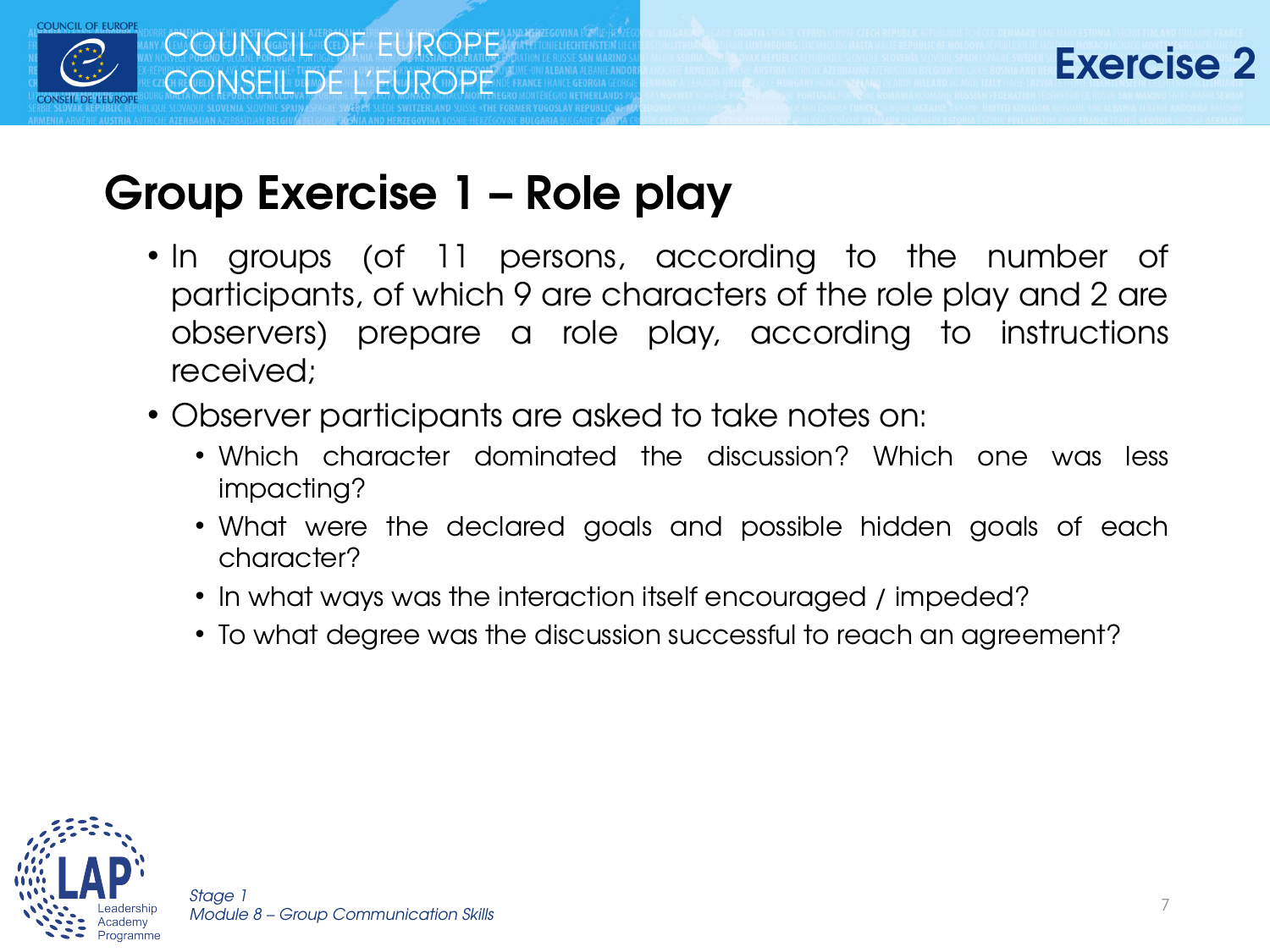

# Exercise 2
Group Exercise 1 – Role play
In groups (of 11 persons, according to the number of participants, of which 9 are characters of the role play and 2 are observers) prepare a role play, according to instructions received;
Observer participants are asked to take notes on:
Which character dominated the discussion? Which one was less impacting?
What were the declared goals and possible hidden goals of each character?
In what ways was the interaction itself encouraged / impeded?
To what degree was the discussion successful to reach an agreement?

Stage 1
Module 8 – Group Communication Skills
7